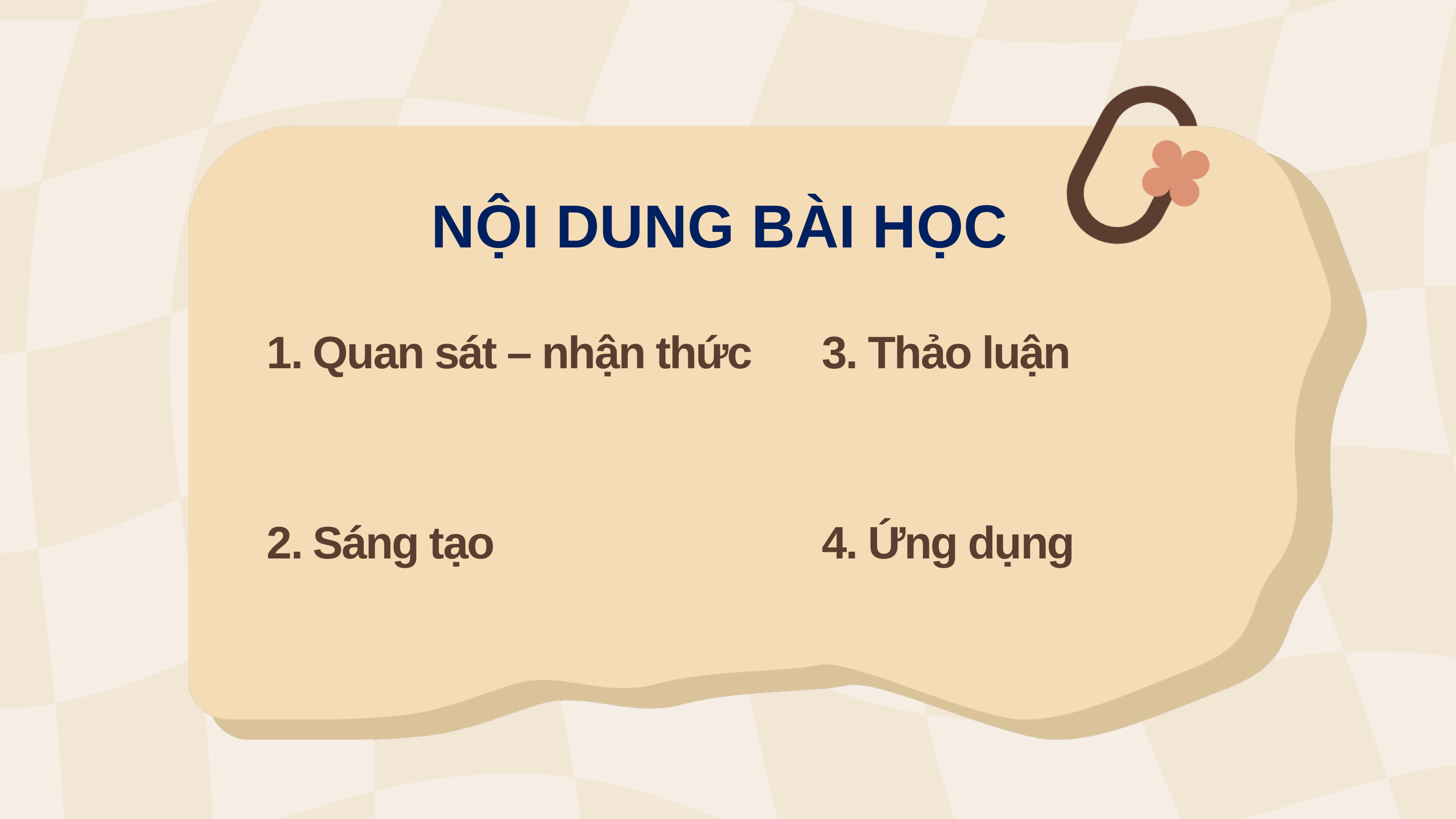

NỘI DUNG BÀI HỌC
3. Thảo luận
1. Quan sát – nhận thức
4. Ứng dụng
2. Sáng tạo